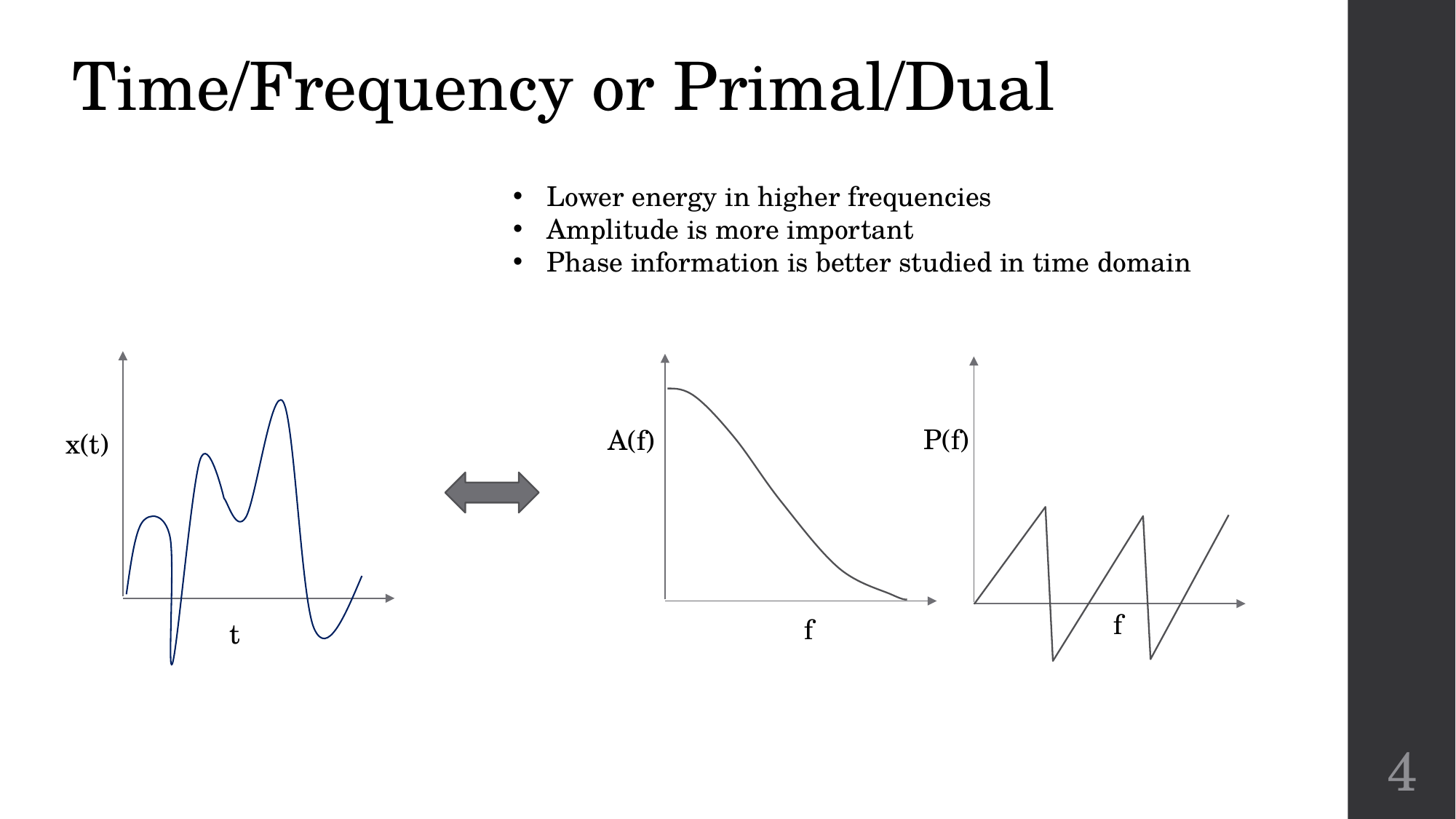

# Time/Frequency or Primal/Dual
Lower energy in higher frequencies
Amplitude is more important
Phase information is better studied in time domain

P(f)
A(f)
x(t)

f
f
t
4